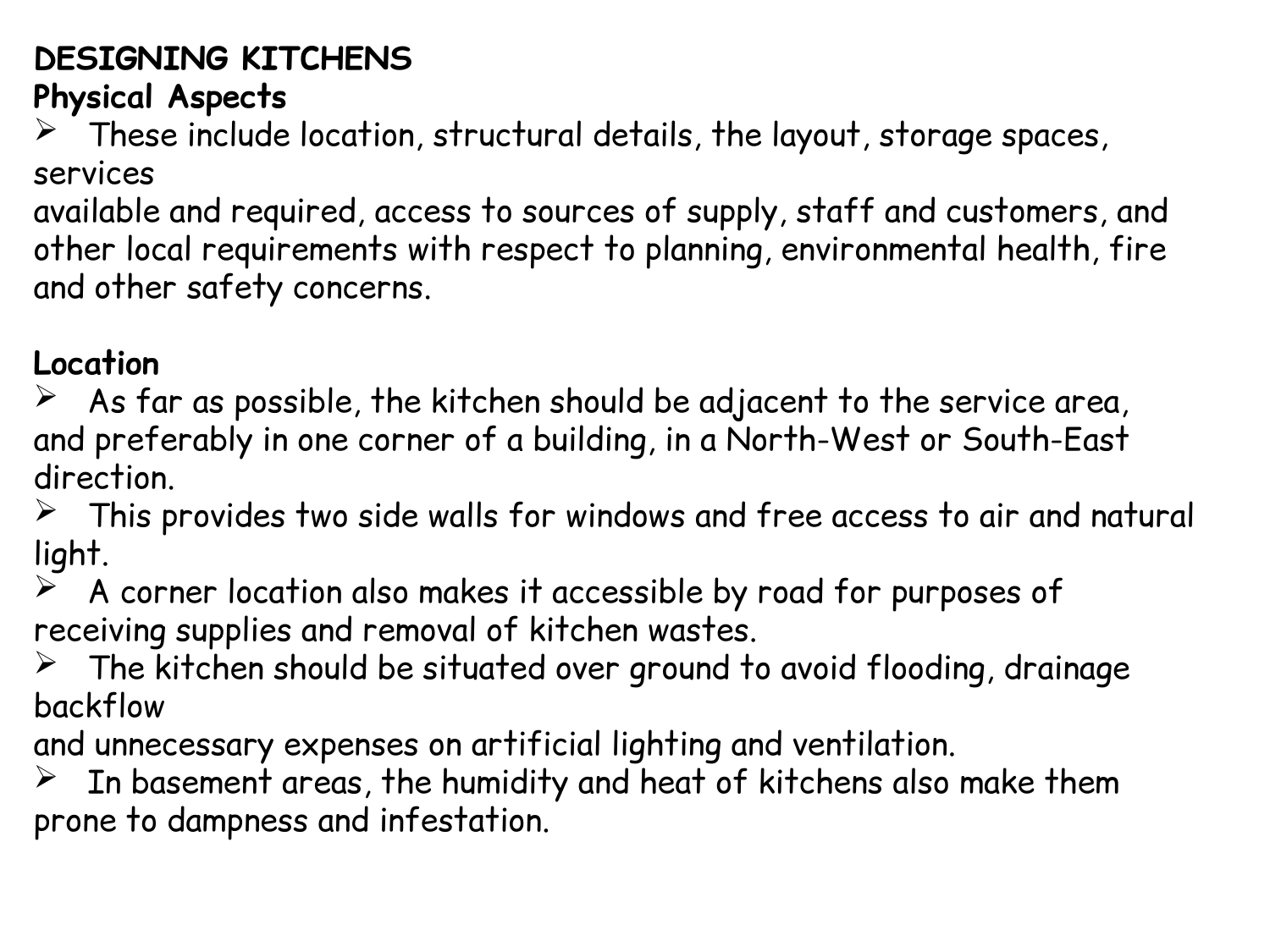

DESIGNING KITCHENS
Physical Aspects
   These include location, structural details, the layout, storage spaces, services
available and required, access to sources of supply, staff and customers, and
other local requirements with respect to planning, environmental health, fire
and other safety concerns.

Location
   As far as possible, the kitchen should be adjacent to the service area,
and preferably in one corner of a building, in a North-West or South-East
direction.
   This provides two side walls for windows and free access to air and natural light.
   A corner location also makes it accessible by road for purposes of receiving supplies and removal of kitchen wastes.
   The kitchen should be situated over ground to avoid flooding, drainage backflow
and unnecessary expenses on artificial lighting and ventilation.
   In basement areas, the humidity and heat of kitchens also make them prone to dampness and infestation.